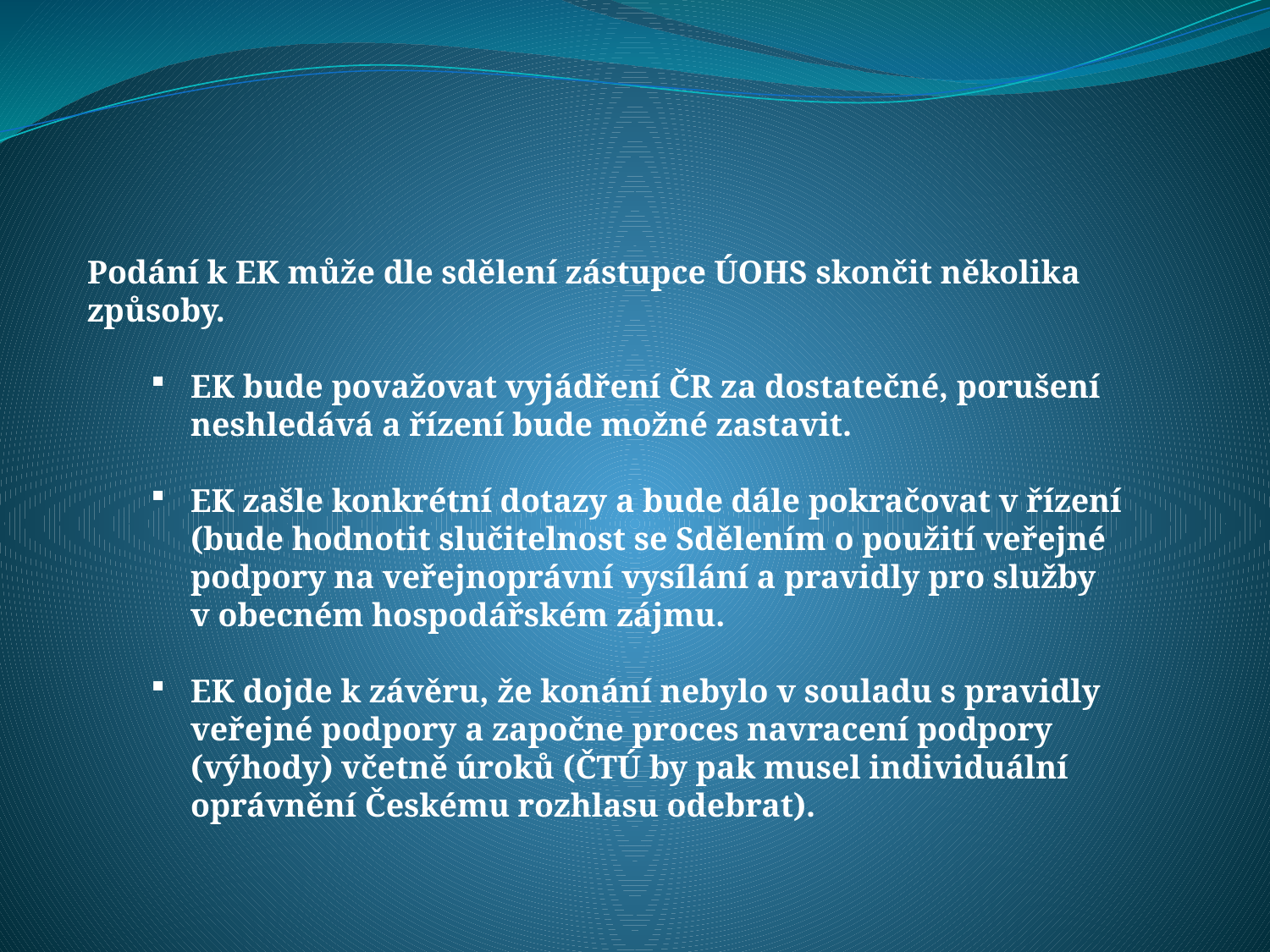

Podání k EK může dle sdělení zástupce ÚOHS skončit několika způsoby.

EK bude považovat vyjádření ČR za dostatečné, porušení neshledává a řízení bude možné zastavit.

EK zašle konkrétní dotazy a bude dále pokračovat v řízení (bude hodnotit slučitelnost se Sdělením o použití veřejné podpory na veřejnoprávní vysílání a pravidly pro služby v obecném hospodářském zájmu.

EK dojde k závěru, že konání nebylo v souladu s pravidly veřejné podpory a započne proces navracení podpory (výhody) včetně úroků (ČTÚ by pak musel individuální oprávnění Českému rozhlasu odebrat).